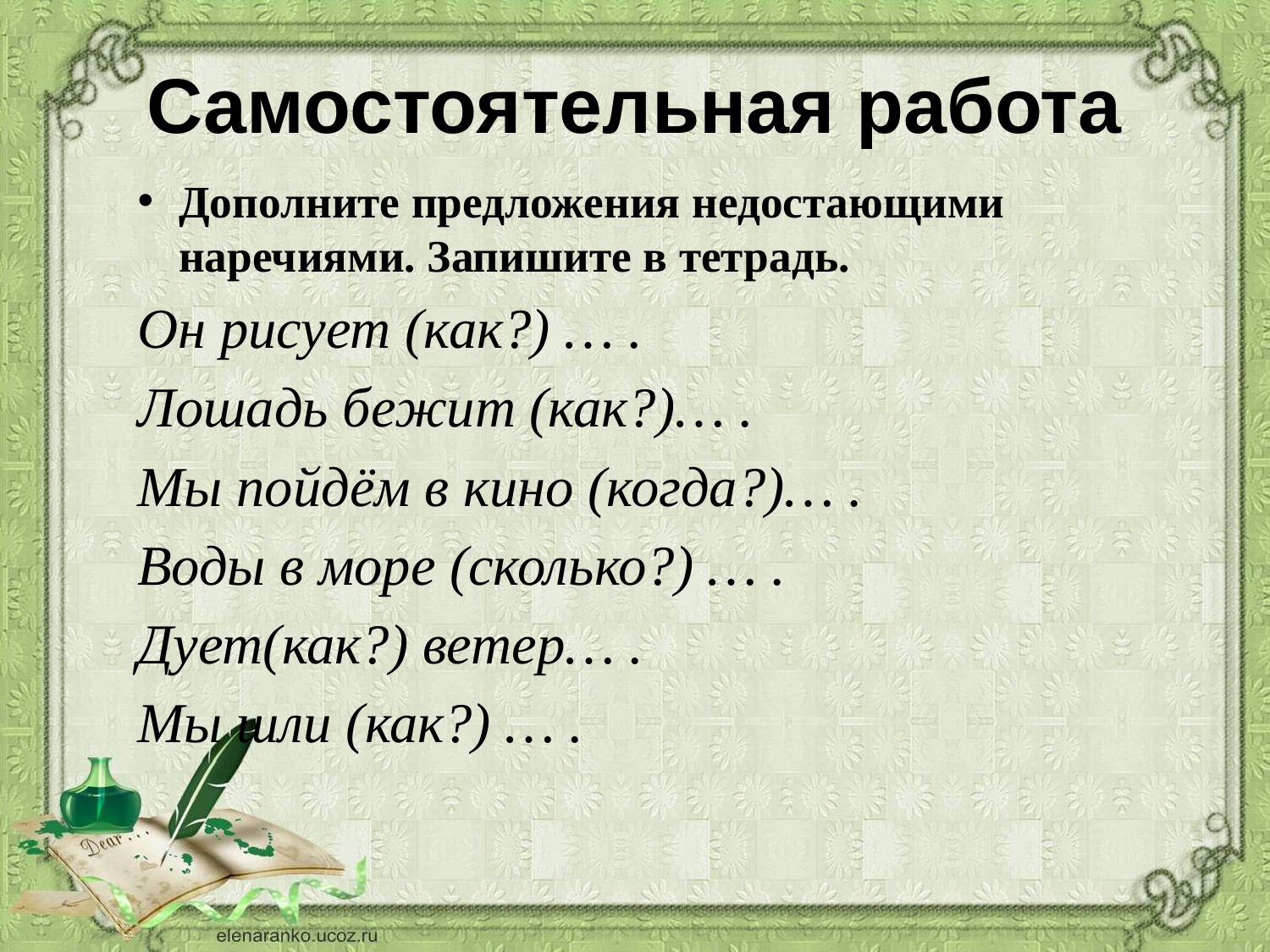

# Самостоятельная работа
Дополните предложения недостающими наречиями. Запишите в тетрадь.
Он рисует (как?) … .
Лошадь бежит (как?)… .
Мы пойдём в кино (когда?)… .
Воды в море (сколько?) … .
Дует(как?) ветер… .
Мы шли (как?) … .